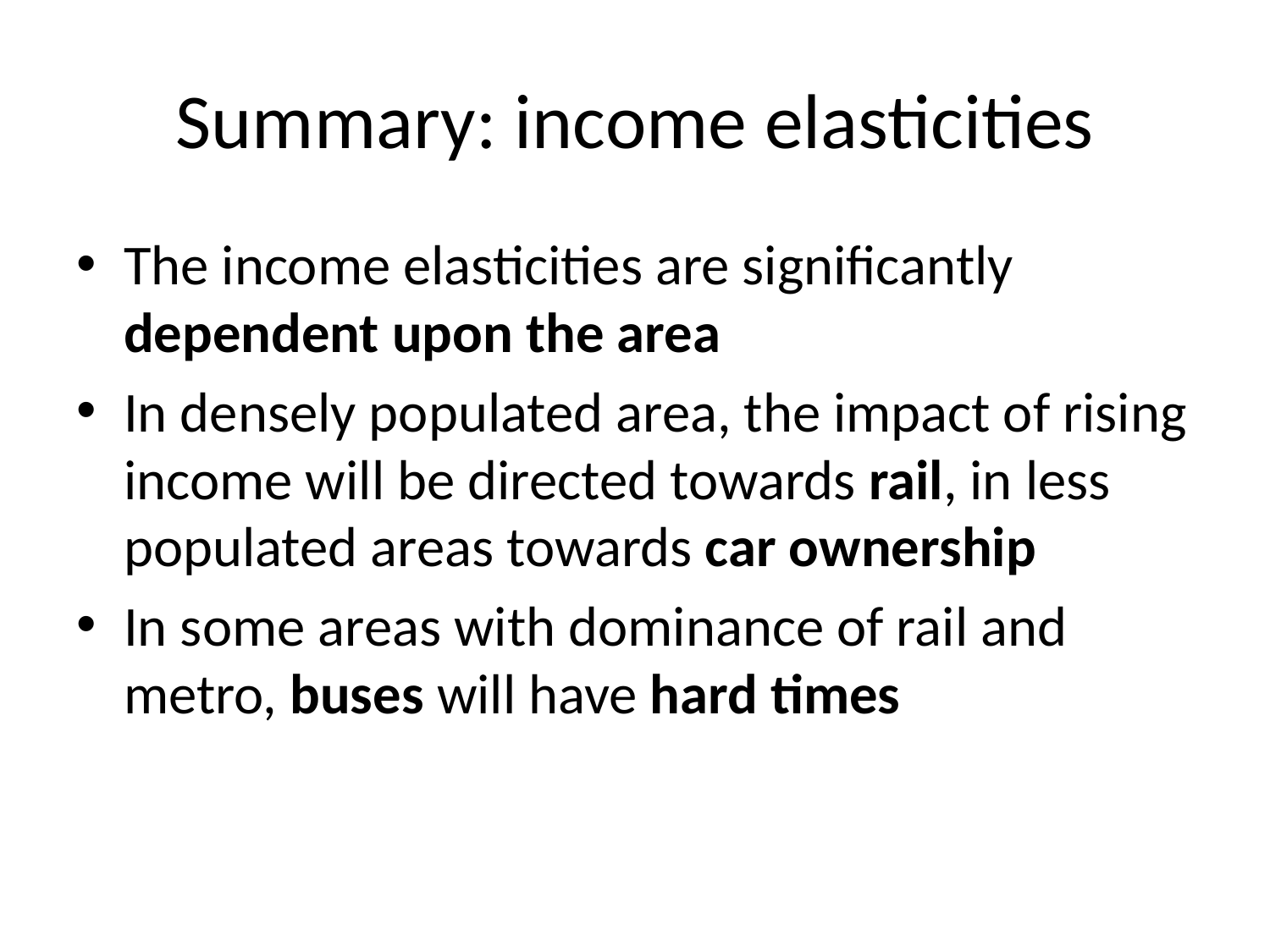

# Summary: income elasticities
The income elasticities are significantly dependent upon the area
In densely populated area, the impact of rising income will be directed towards rail, in less populated areas towards car ownership
In some areas with dominance of rail and metro, buses will have hard times